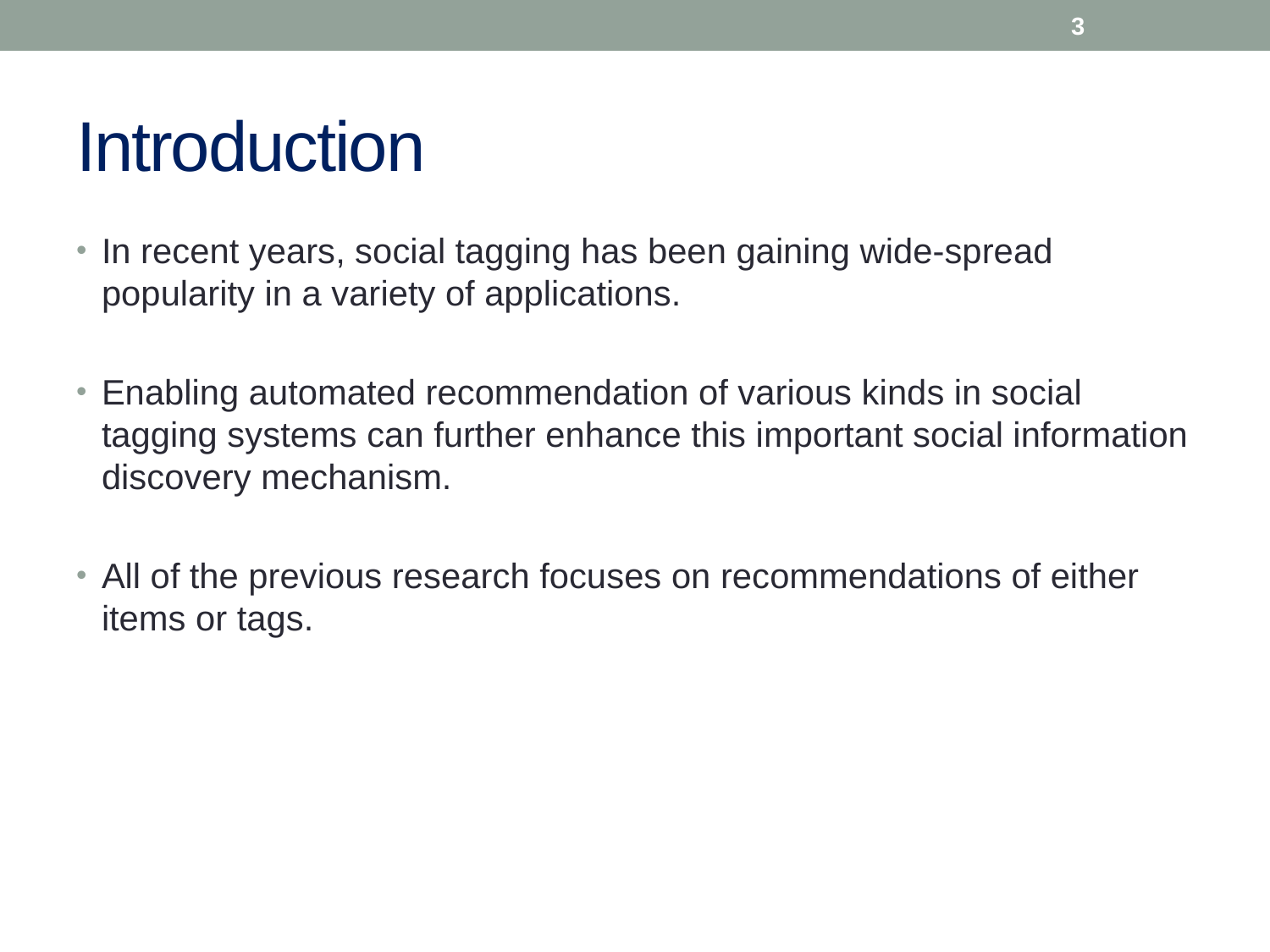

3
# Introduction
In recent years, social tagging has been gaining wide-spread popularity in a variety of applications.

Enabling automated recommendation of various kinds in social tagging systems can further enhance this important social information discovery mechanism.

All of the previous research focuses on recommendations of either items or tags.